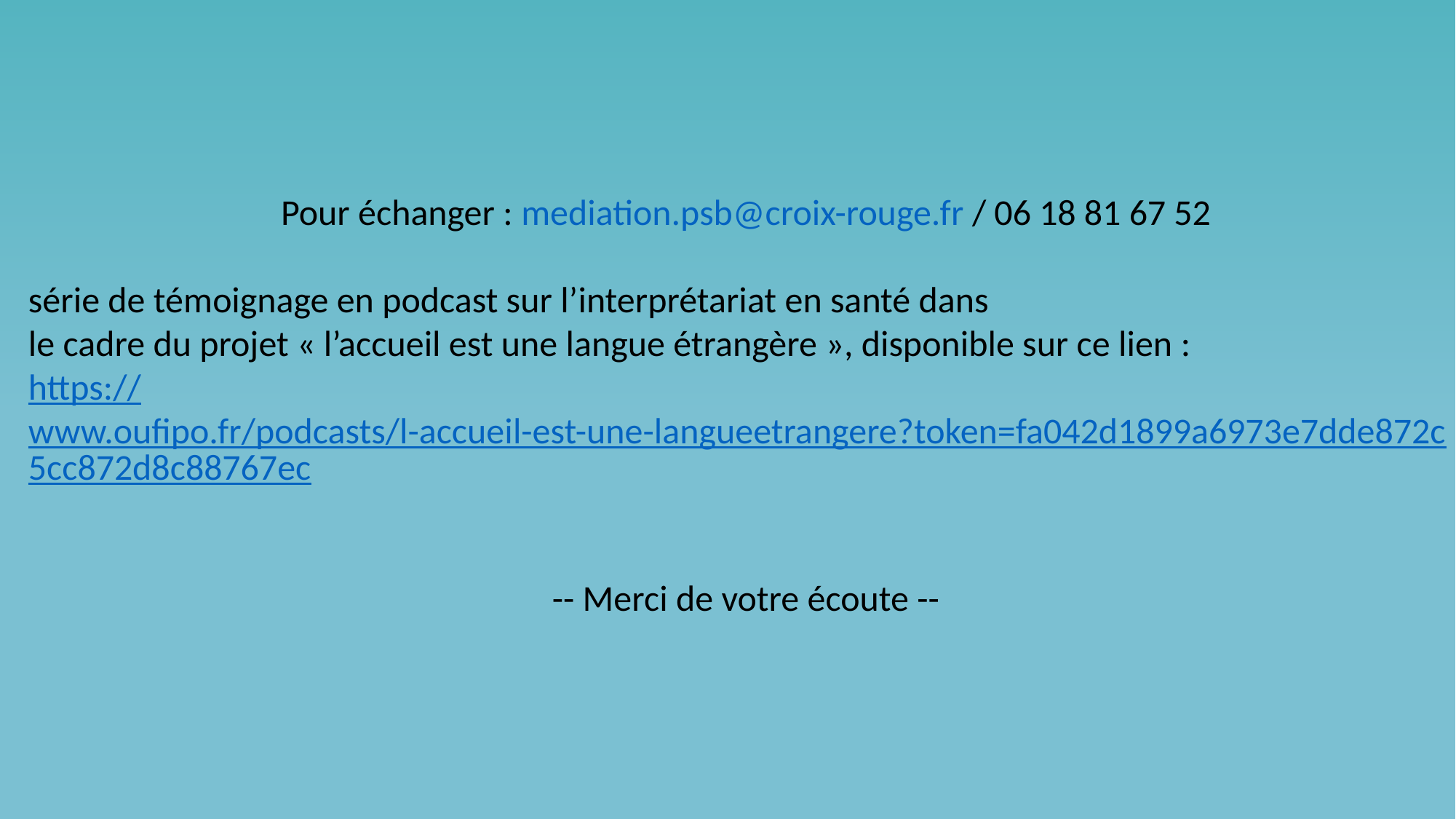

Pour échanger : mediation.psb@croix-rouge.fr / 06 18 81 67 52

série de témoignage en podcast sur l’interprétariat en santé dans
le cadre du projet « l’accueil est une langue étrangère », disponible sur ce lien :
https://www.oufipo.fr/podcasts/l-accueil-est-une-langueetrangere?token=fa042d1899a6973e7dde872c5cc872d8c88767ec

-- Merci de votre écoute --